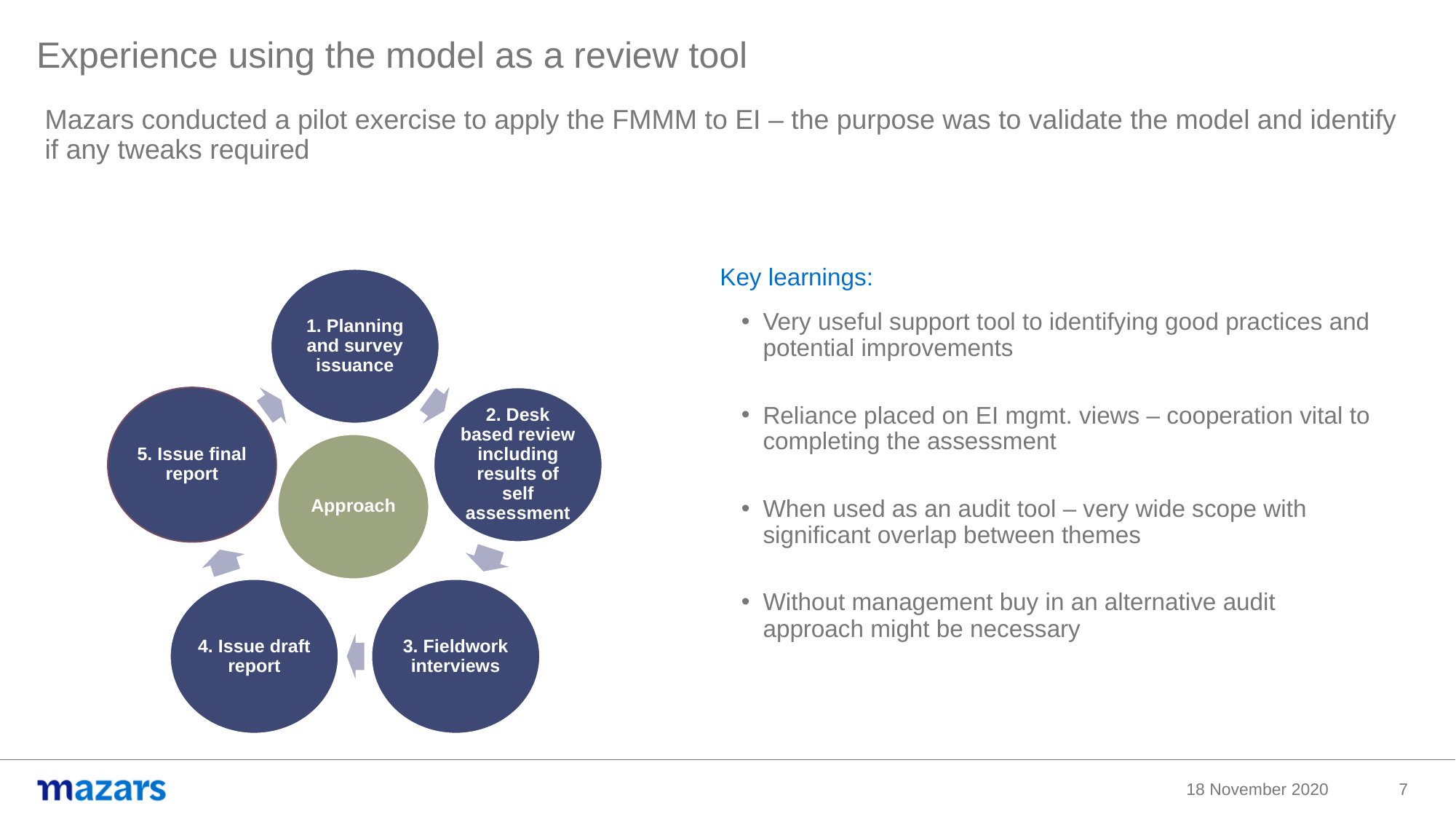

Experience using the model as a review tool
Mazars conducted a pilot exercise to apply the FMMM to EI – the purpose was to validate the model and identify if any tweaks required

Key learnings:
Very useful support tool to identifying good practices and potential improvements

Reliance placed on EI mgmt. views – cooperation vital to completing the assessment

When used as an audit tool – very wide scope with significant overlap between themes

Without management buy in an alternative audit approach might be necessary
1. Planning and survey issuance

2. Desk based review including results of self assessment

3. Fieldwork interviews

4. Issue draft report

5. Issue final report

Approach
7
18 November 2020